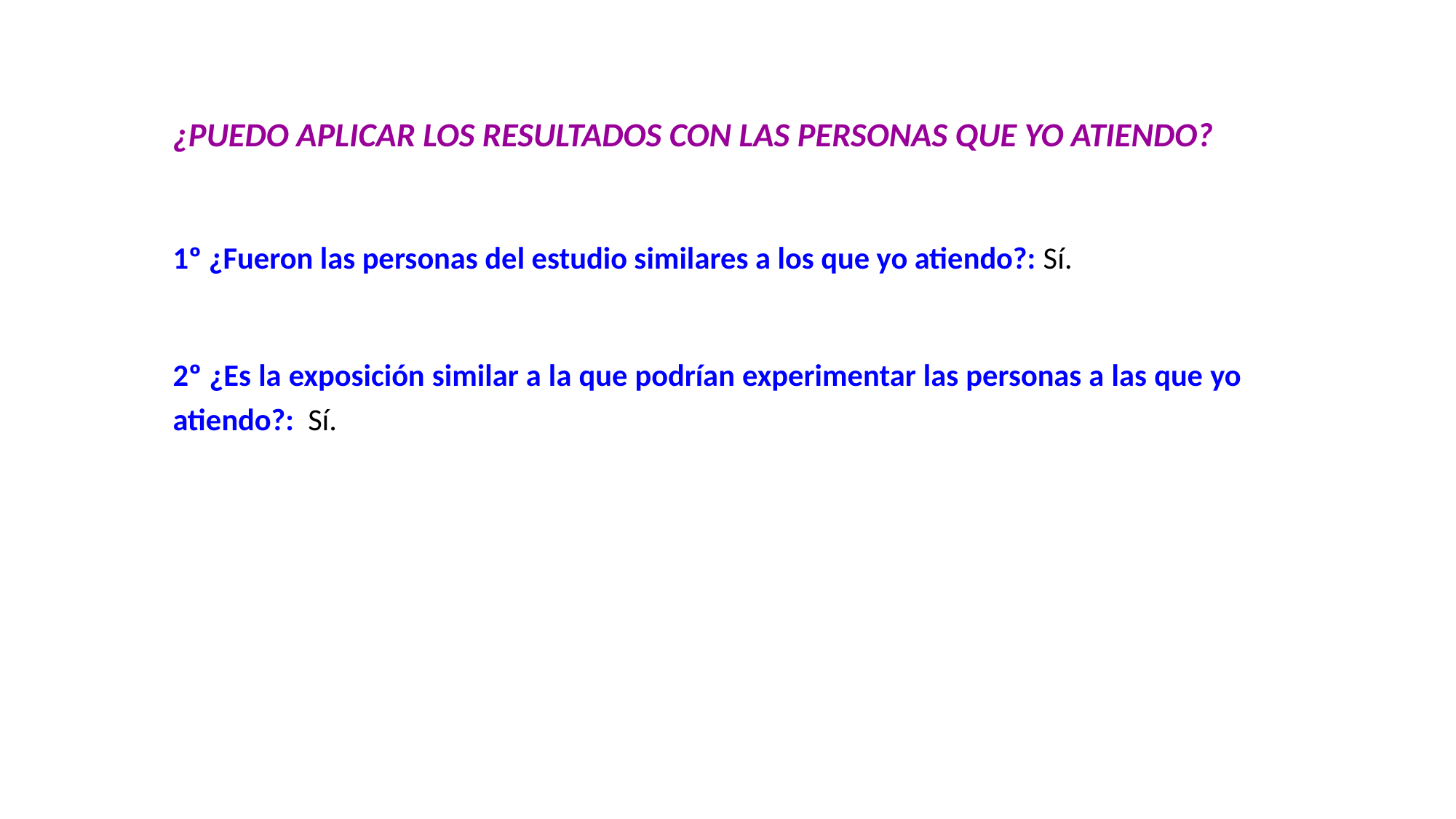

¿PUEDO APLICAR LOS RESULTADOS CON LAS PERSONAS QUE YO ATIENDO?

1º ¿Fueron las personas del estudio similares a los que yo atiendo?: Sí.

2º ¿Es la exposición similar a la que podrían experimentar las personas a las que yo atiendo?:  Sí.